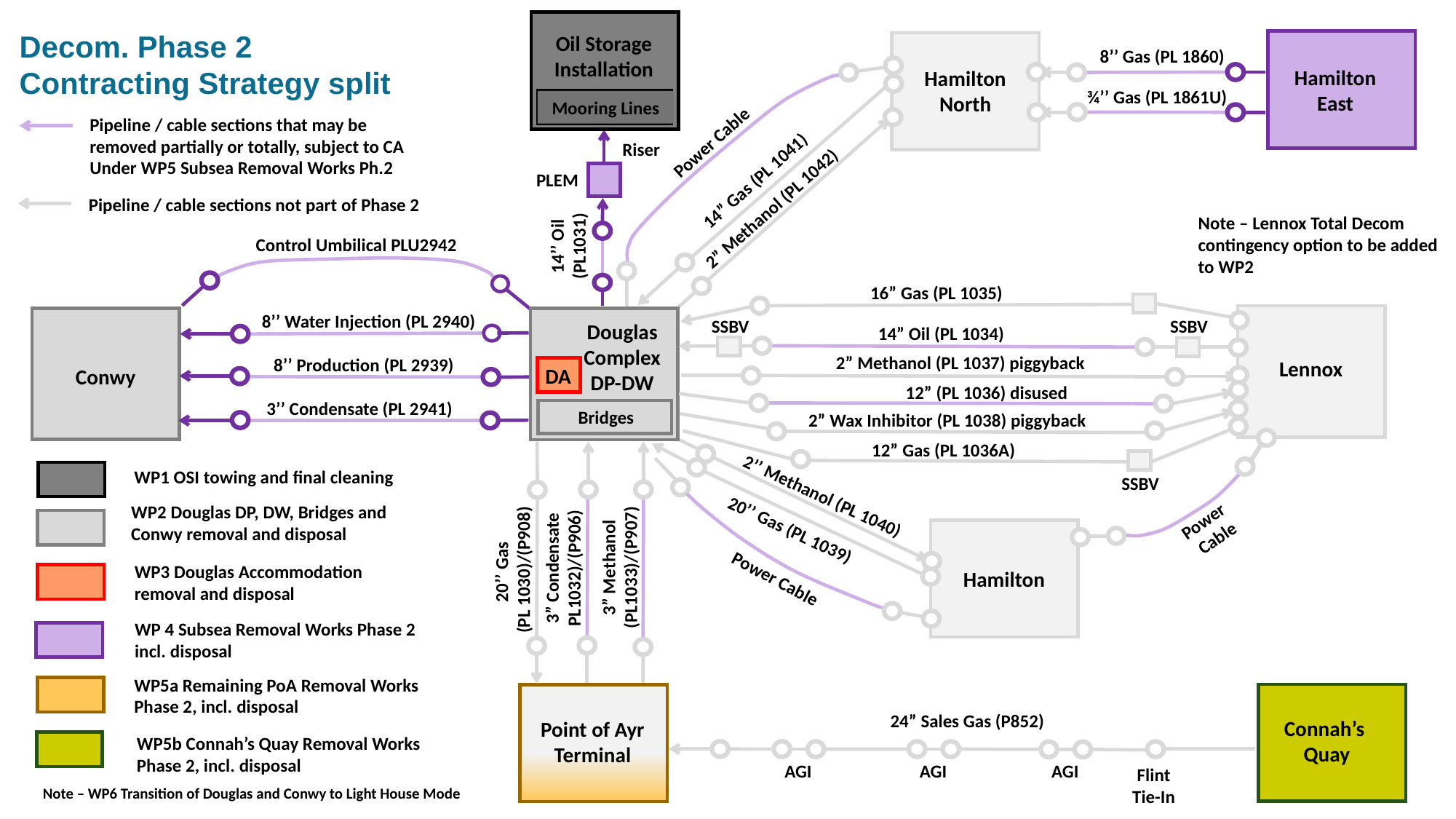

Decom. Phase 2
Contracting Strategy split
Oil Storage
Installation

8’’ Gas (PL 1860)

Hamilton
East
Hamilton
North

¾’’ Gas (PL 1861U)

Mooring Lines

Pipeline / cable sections that may be removed partially or totally, subject to CA
Under WP5 Subsea Removal Works Ph.2

Power Cable
Riser
PLEM

14” Gas (PL 1041)
Pipeline / cable sections not part of Phase 2
2” Methanol (PL 1042)
Note – Lennox Total Decom contingency option to be added to WP2
14’’ Oil (PL1031)

Control Umbilical PLU2942

16” Gas (PL 1035)

8’’ Water Injection (PL 2940)

SSBV
SSBV

Douglas Complex
DP-DW
14” Oil (PL 1034)

2” Methanol (PL 1037) piggyback
8’’ Production (PL 2939)
Lennox
DA
Conwy

12” (PL 1036) disused

3’’ Condensate (PL 2941)

Bridges

2” Wax Inhibitor (PL 1038) piggyback

12” Gas (PL 1036A)

WP1 OSI towing and final cleaning

SSBV

2’’ Methanol (PL 1040)

WP2 Douglas DP, DW, Bridges and Conwy removal and disposal
Power
Cable

20’’ Gas (PL 1039)

3” Methanol
(PL1033)/(P907)
3” Condensate PL1032)/(P906)
20’’ Gas
(PL 1030)/(P908)

WP3 Douglas Accommodation removal and disposal
Hamilton
Power Cable

WP 4 Subsea Removal Works Phase 2
incl. disposal

WP5a Remaining PoA Removal Works Phase 2, incl. disposal

24” Sales Gas (P852)
Connah’s
Quay
Point of Ayr
Terminal
WP5b Connah’s Quay Removal Works Phase 2, incl. disposal

AGI
AGI
AGI
Flint Tie-In
Note – WP6 Transition of Douglas and Conwy to Light House Mode